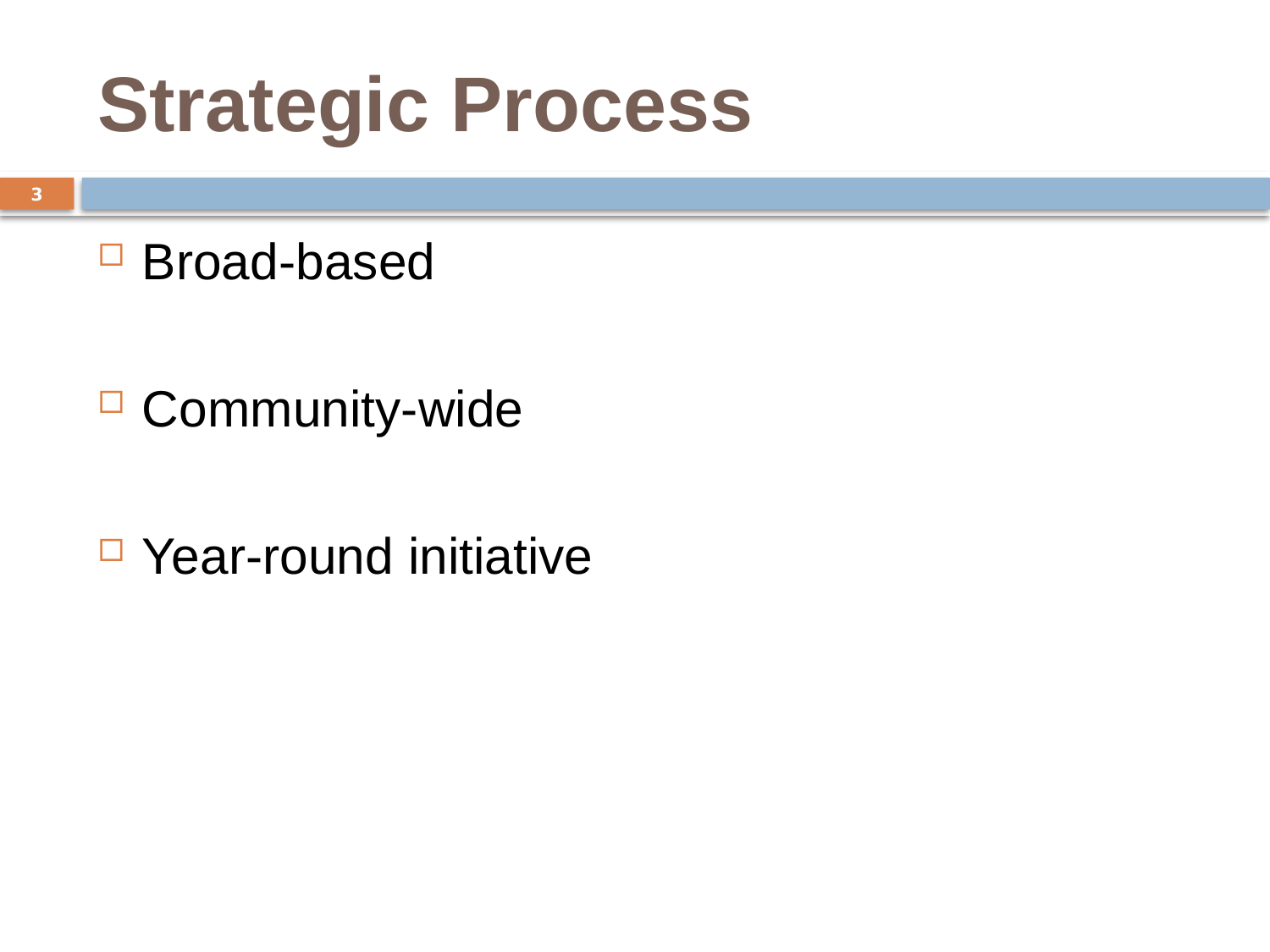

# Strategic Process
3
Broad-based

Community-wide

Year-round initiative